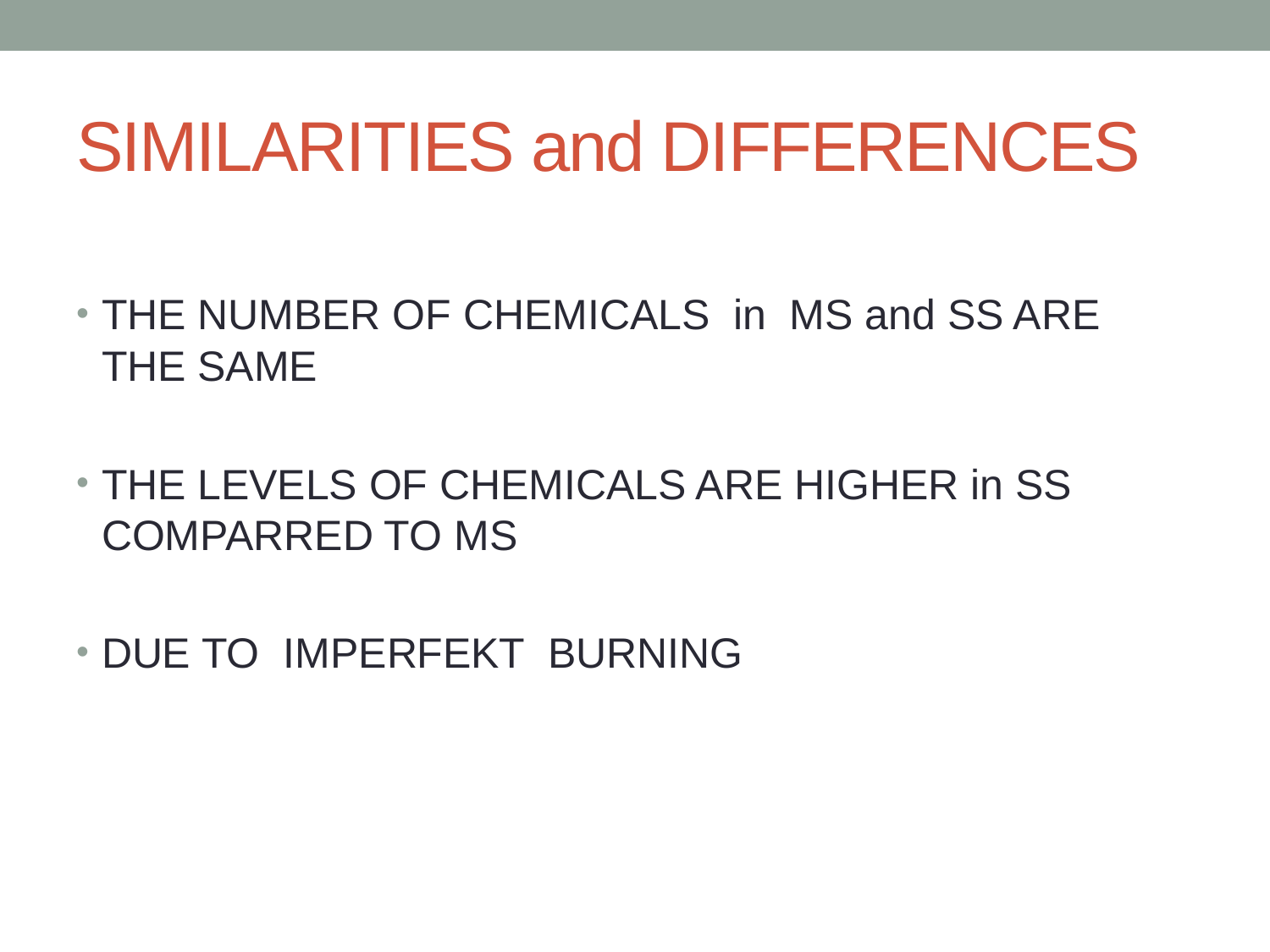

# SIMILARITIES and DIFFERENCES

THE NUMBER OF CHEMICALS  in  MS and SS ARE THE SAME

THE LEVELS OF CHEMICALS ARE HIGHER in SS COMPARRED TO MS

DUE TO  IMPERFEKT  BURNING